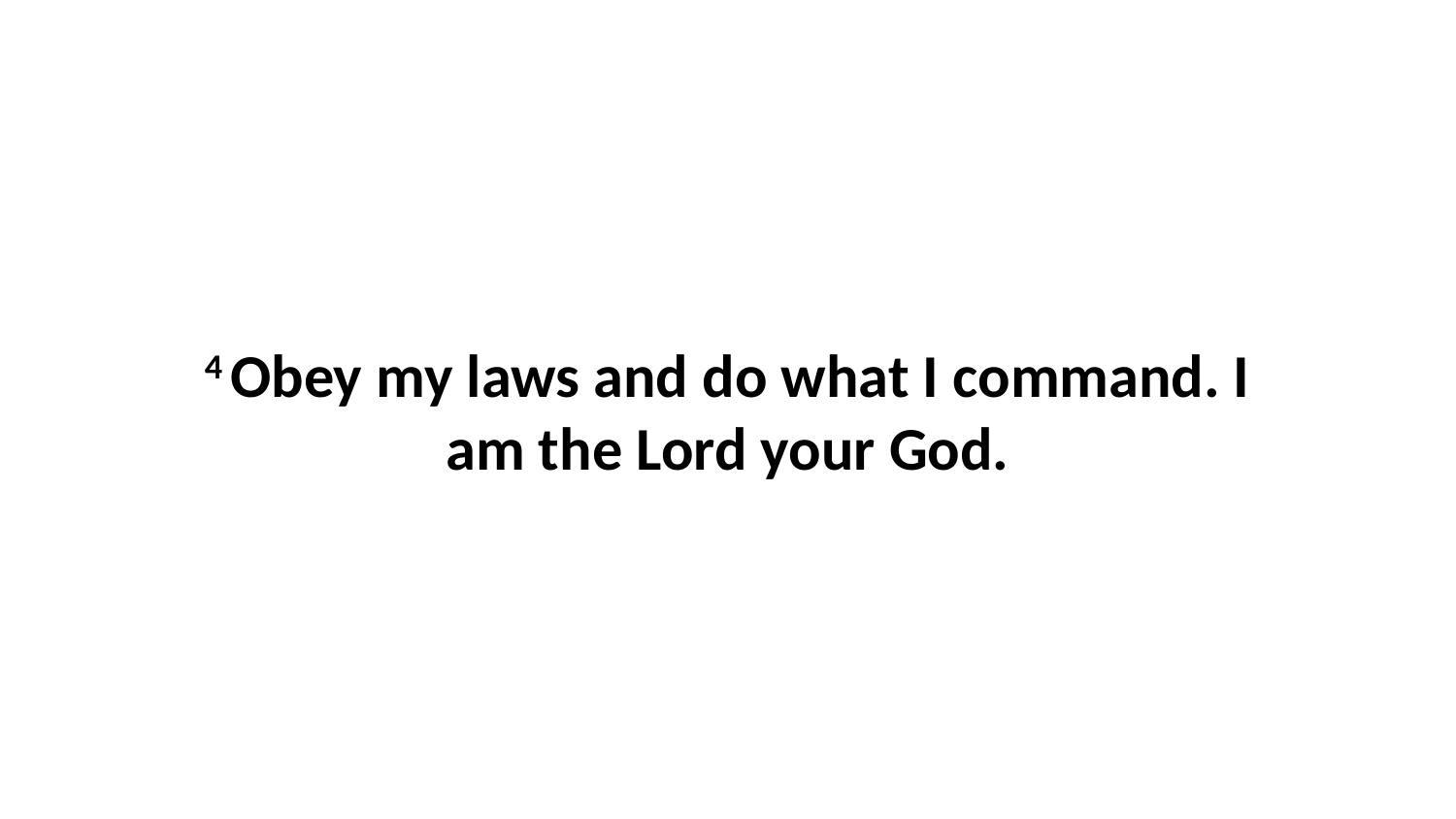

4 Obey my laws and do what I command. I am the Lord your God.